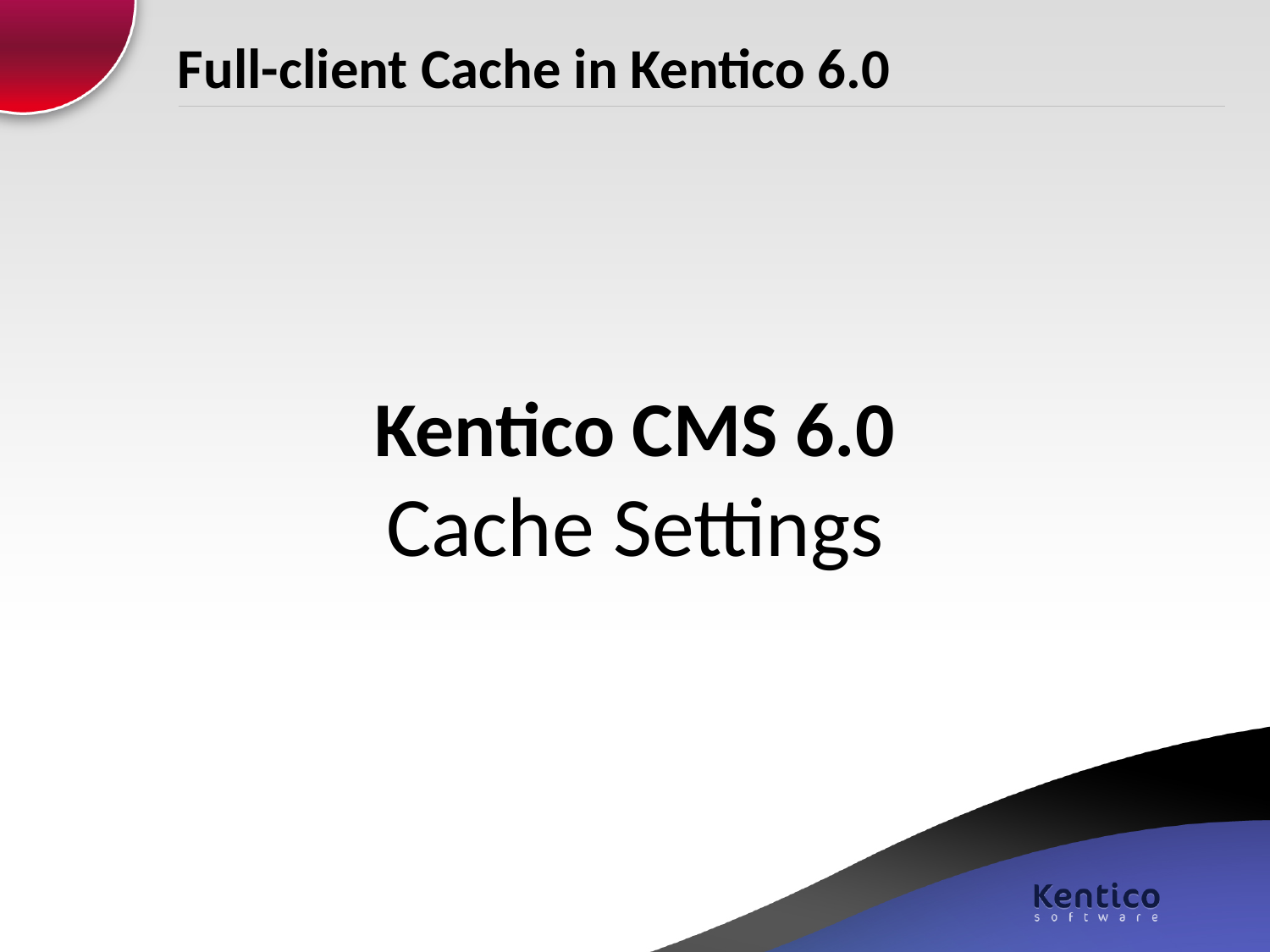

Full-client Cache in Kentico 6.0
Kentico CMS 6.0
Cache Settings